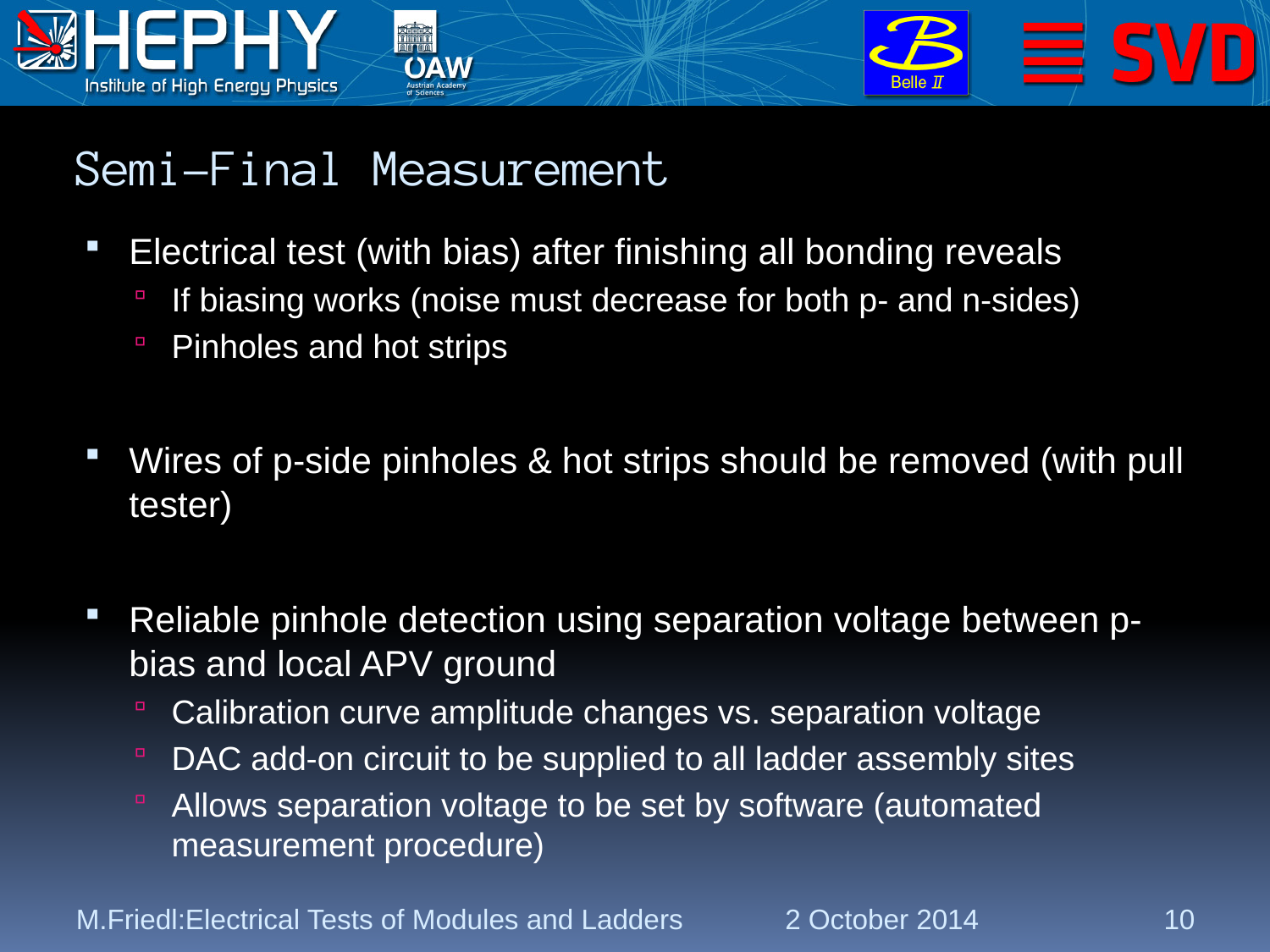

# Semi-Final Measurement
Electrical test (with bias) after finishing all bonding reveals
If biasing works (noise must decrease for both p- and n-sides)
Pinholes and hot strips

Wires of p-side pinholes & hot strips should be removed (with pull tester)

Reliable pinhole detection using separation voltage between p-bias and local APV ground
Calibration curve amplitude changes vs. separation voltage
DAC add-on circuit to be supplied to all ladder assembly sites
Allows separation voltage to be set by software (automated measurement procedure)
M.Friedl:Electrical Tests of Modules and Ladders
2 October 2014
10